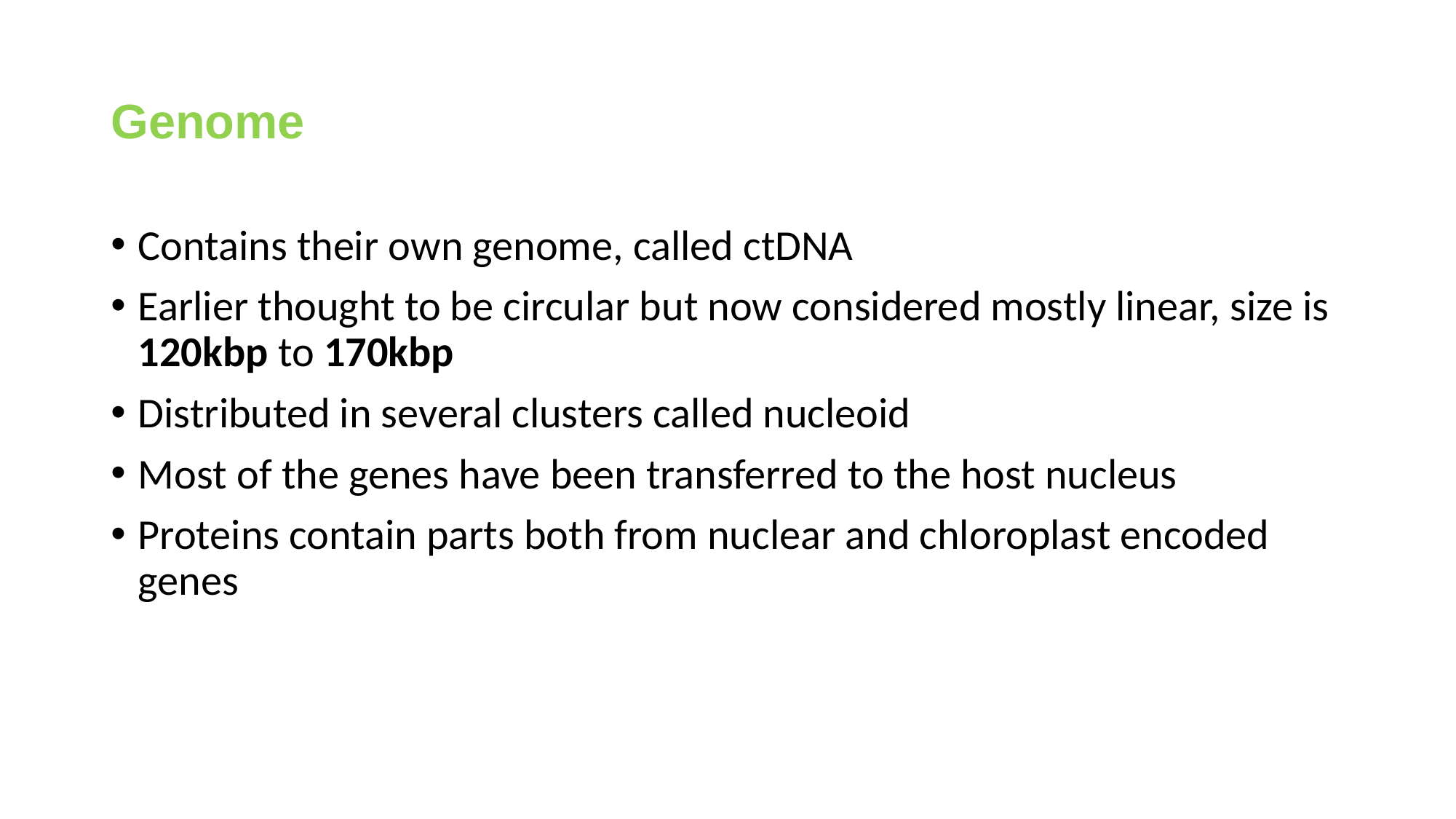

# Genome
Contains their own genome, called ctDNA
Earlier thought to be circular but now considered mostly linear, size is 120kbp to 170kbp
Distributed in several clusters called nucleoid
Most of the genes have been transferred to the host nucleus
Proteins contain parts both from nuclear and chloroplast encoded genes